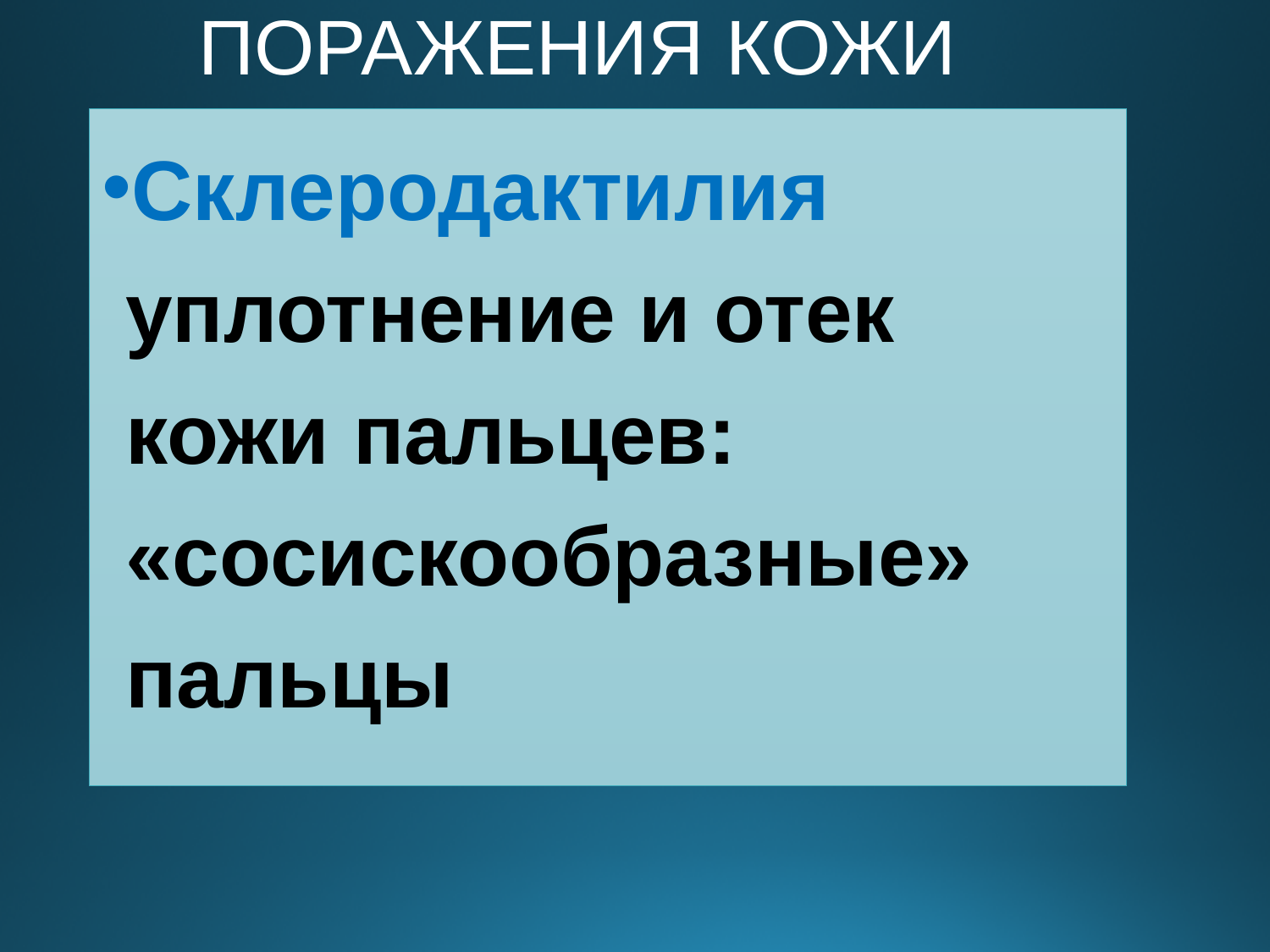

# ПОРАЖЕНИЯ КОЖИ
Склеродактилия уплотнение и отек кожи пальцев: «сосискообразные» пальцы